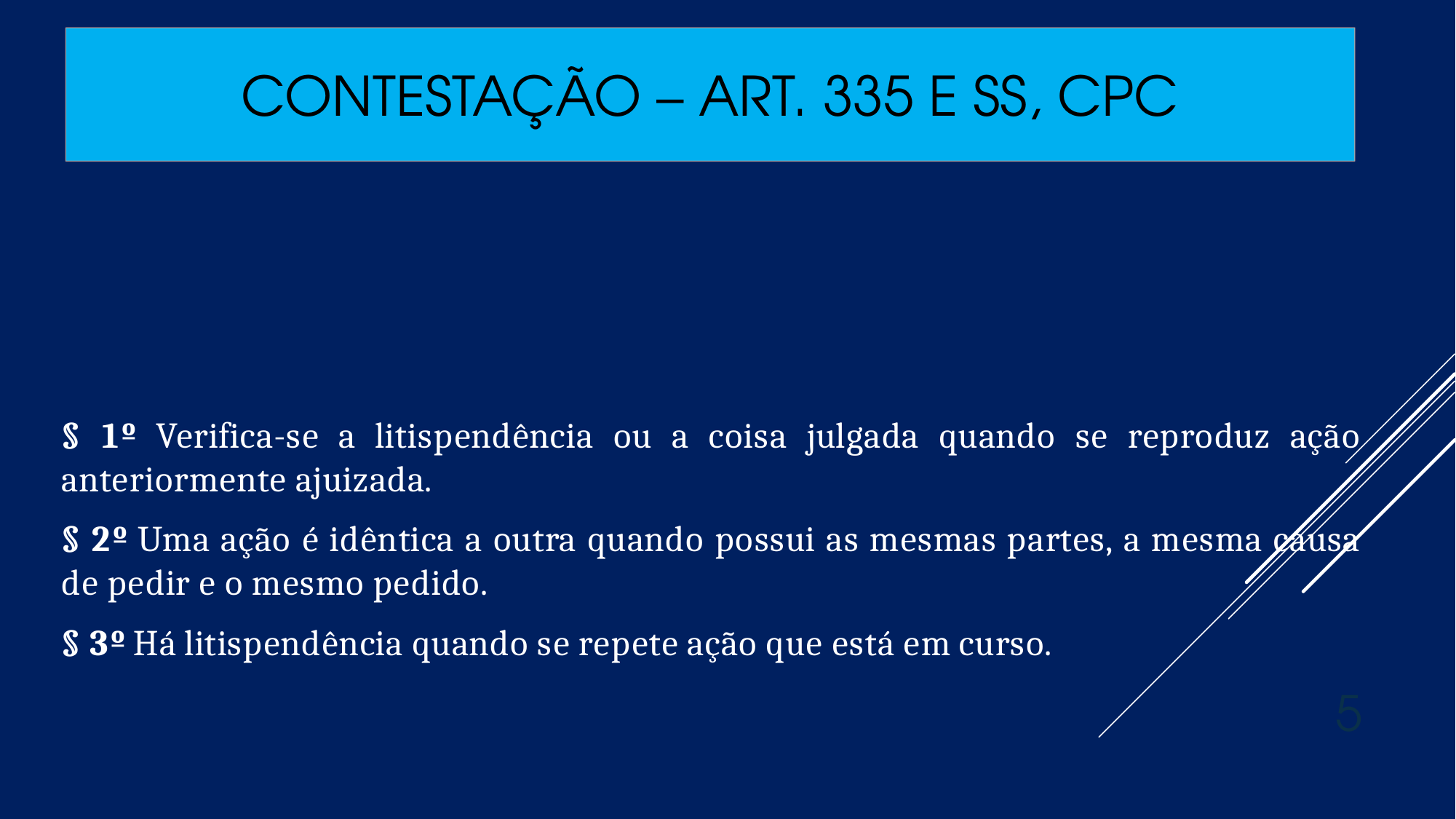

# CONTESTAÇÃO – Art. 335 e ss, CPC

§ 1º Verifica-se a litispendência ou a coisa julgada quando se reproduz ação anteriormente ajuizada.
§ 2º Uma ação é idêntica a outra quando possui as mesmas partes, a mesma causa de pedir e o mesmo pedido.
§ 3º Há litispendência quando se repete ação que está em curso.

5